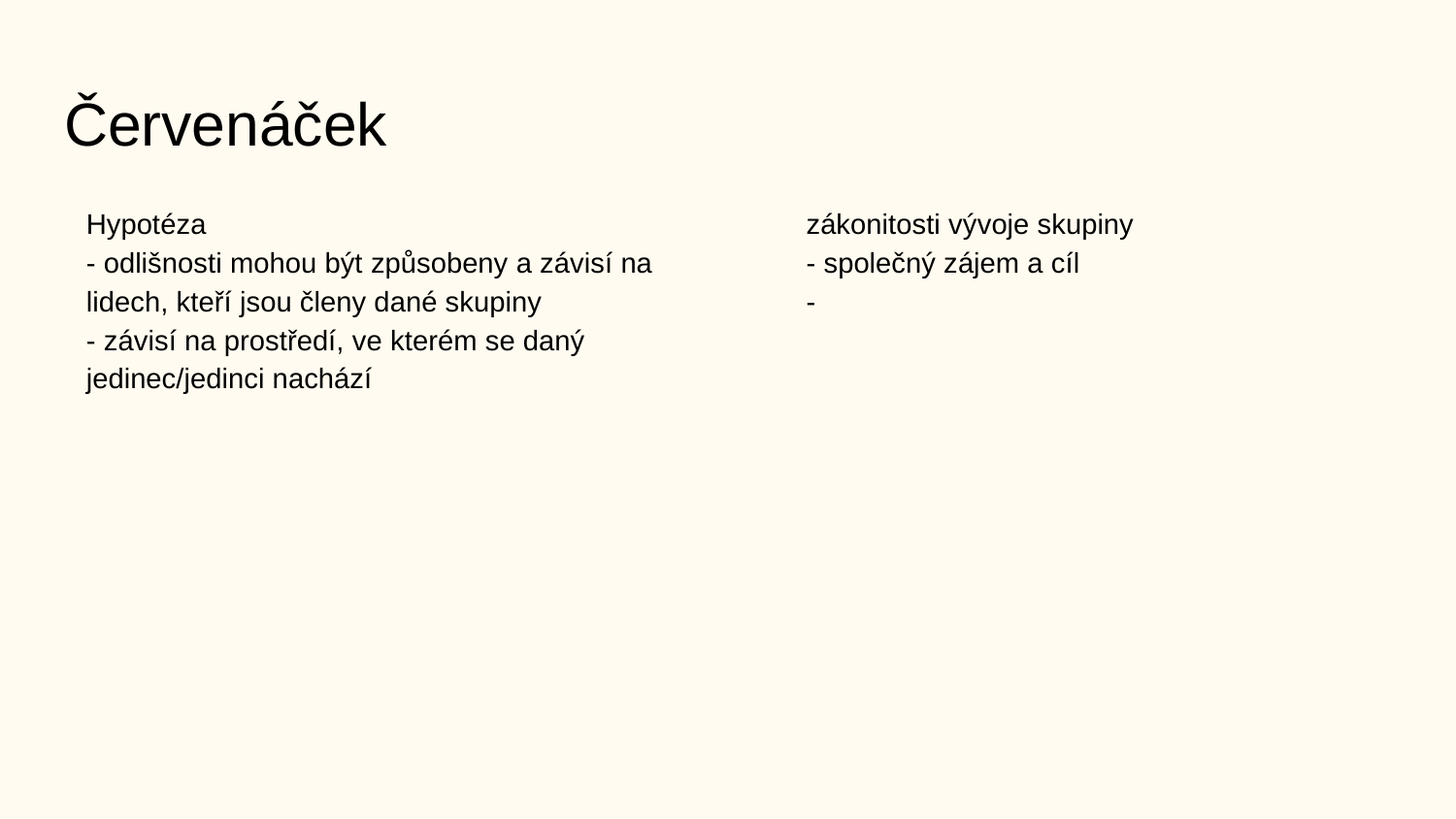

# Červenáček
Hypotéza
- odlišnosti mohou být způsobeny a závisí na lidech, kteří jsou členy dané skupiny
- závisí na prostředí, ve kterém se daný jedinec/jedinci nachází

zákonitosti vývoje skupiny
- společný zájem a cíl
-